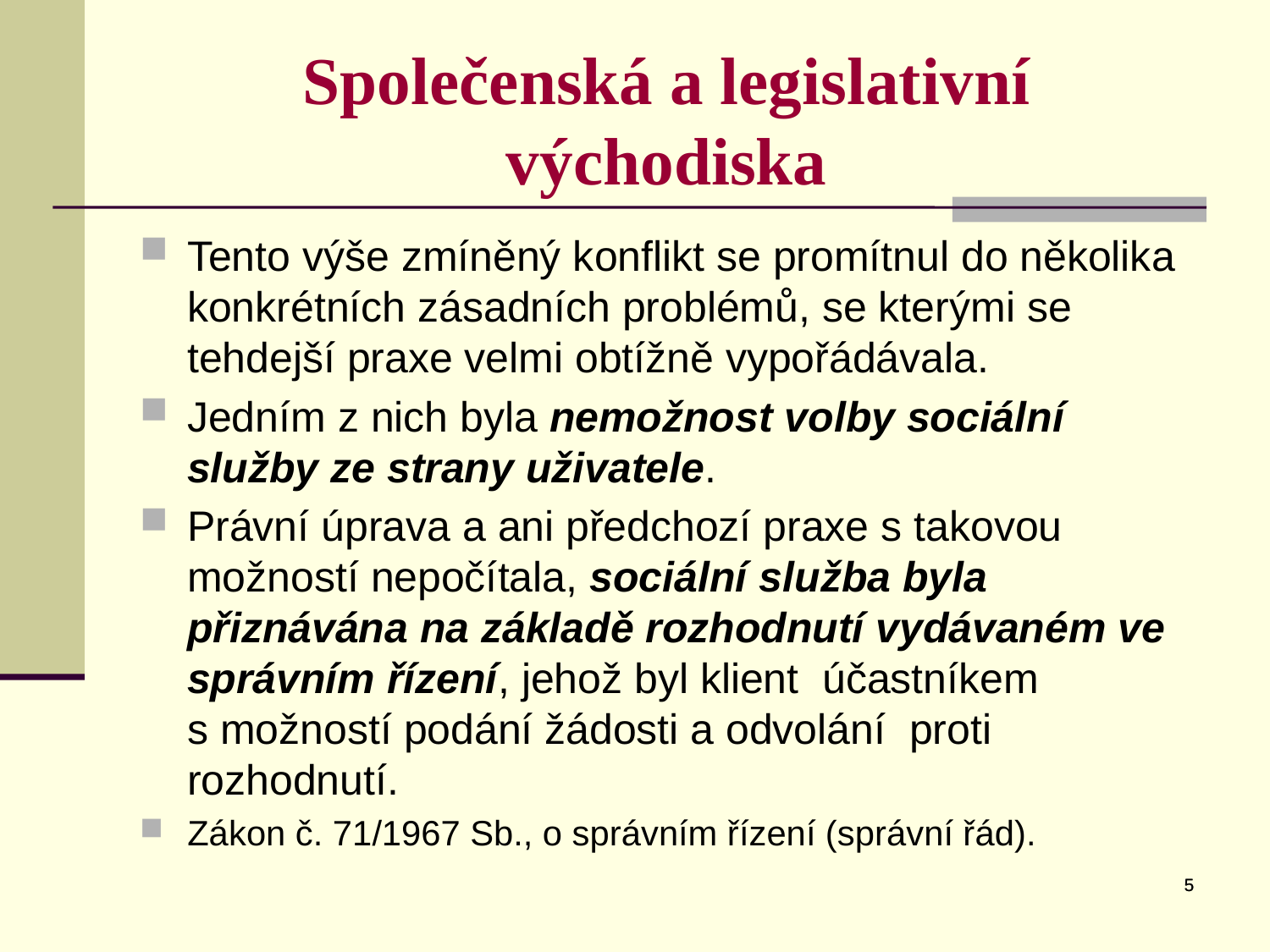

# Společenská a legislativní východiska
Tento výše zmíněný konflikt se promítnul do několika konkrétních zásadních problémů, se kterými se tehdejší praxe velmi obtížně vypořádávala.
Jedním z nich byla nemožnost volby sociální služby ze strany uživatele.
Právní úprava a ani předchozí praxe s takovou možností nepočítala, sociální služba byla přiznávána na základě rozhodnutí vydávaném ve správním řízení, jehož byl klient  účastníkem s možností podání žádosti a odvolání  proti rozhodnutí.
Zákon č. 71/1967 Sb., o správním řízení (správní řád).
5
5